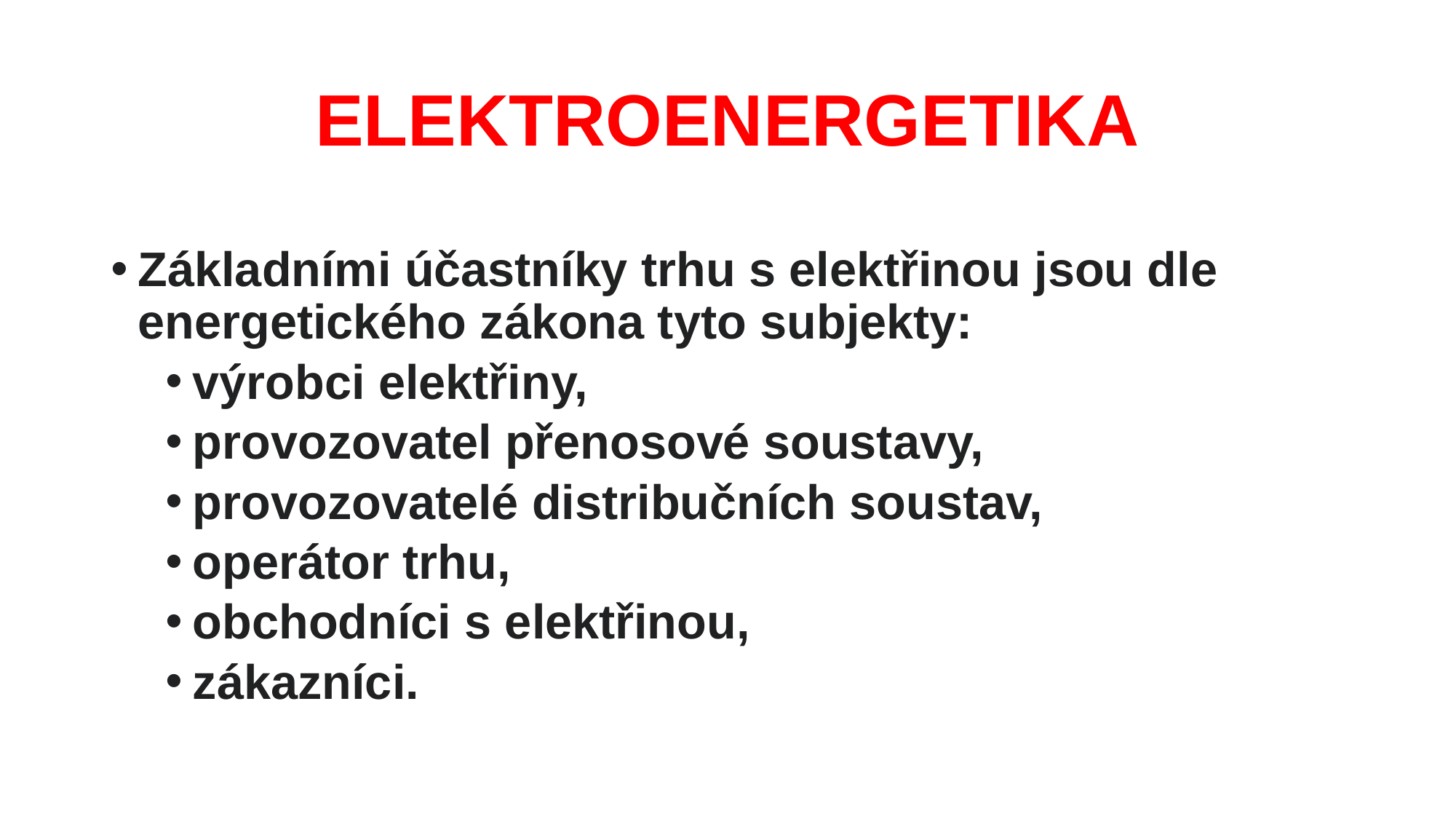

# ELEKTROENERGETIKA
Základními účastníky trhu s elektřinou jsou dle energetického zákona tyto subjekty:
výrobci elektřiny,
provozovatel přenosové soustavy,
provozovatelé distribučních soustav,
operátor trhu,
obchodníci s elektřinou,
zákazníci.